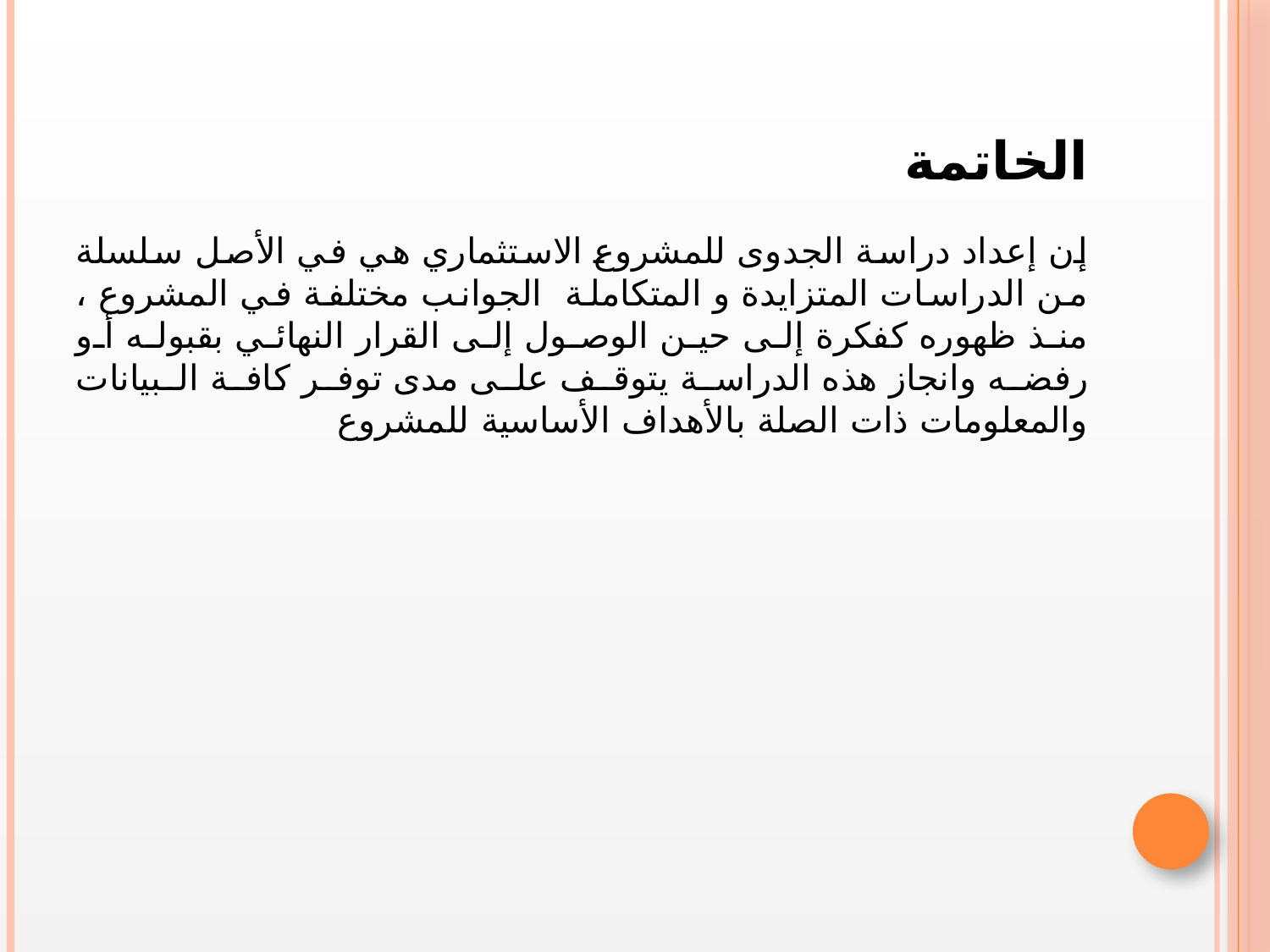

# الخاتمة
إن إعداد دراسة الجدوى للمشروع الاستثماري هي في الأصل سلسلة من الدراسات المتزايدة و المتكاملة  الجوانب مختلفة في المشروع ، منذ ظهوره كفكرة إلى حين الوصول إلى القرار النهائي بقبوله أو رفضه وانجاز هذه الدراسة يتوقف على مدى توفر كافة البيانات والمعلومات ذات الصلة بالأهداف الأساسية للمشروع